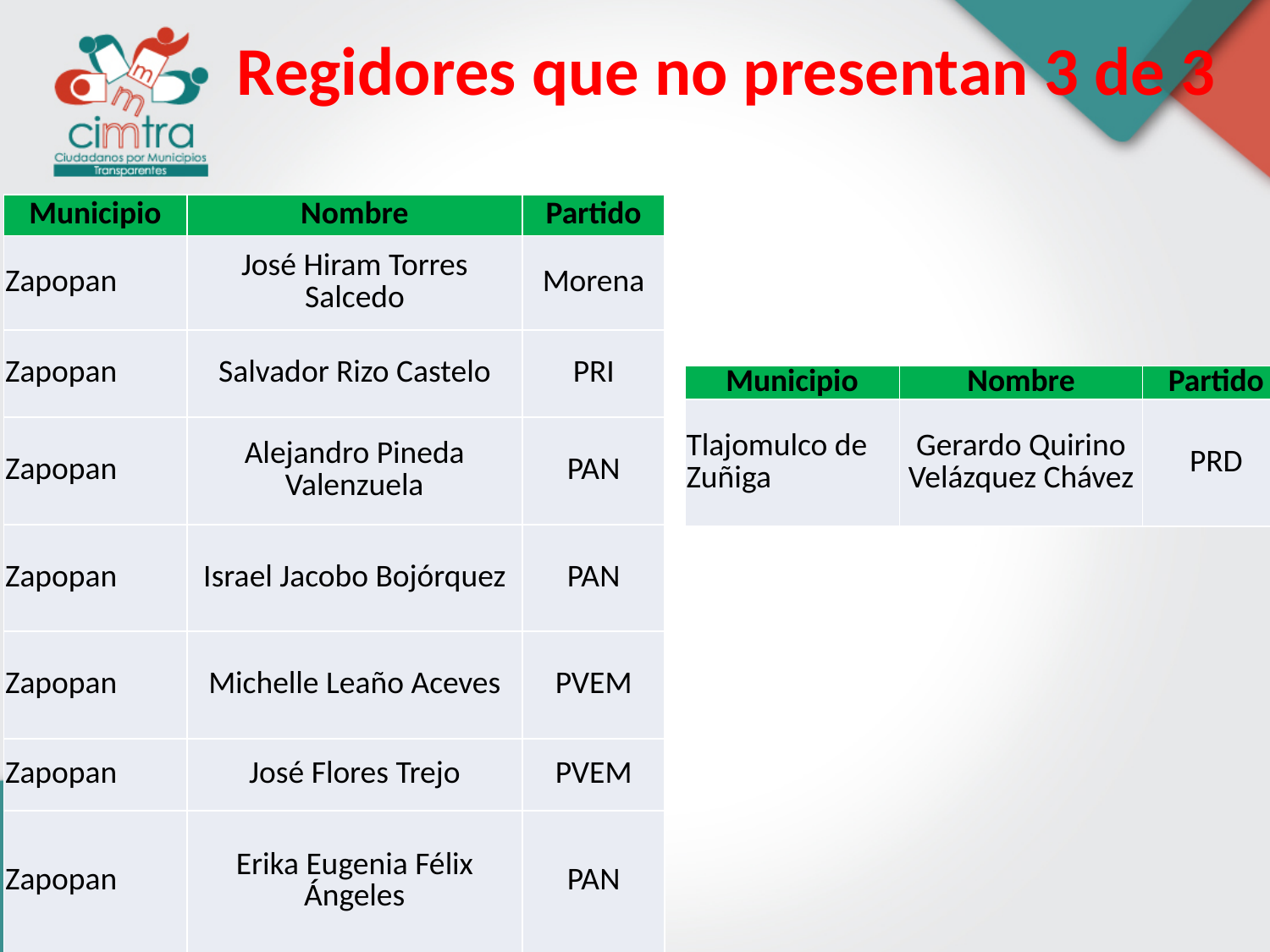

# Regidores que no presentan 3 de 3
| Municipio | Nombre | Partido |
| --- | --- | --- |
| Zapopan | José Hiram Torres Salcedo | Morena |
| Zapopan | Salvador Rizo Castelo | PRI |
| Zapopan | Alejandro Pineda Valenzuela | PAN |
| Zapopan | Israel Jacobo Bojórquez | PAN |
| Zapopan | Michelle Leaño Aceves | PVEM |
| Zapopan | José Flores Trejo | PVEM |
| Zapopan | Erika Eugenia Félix Ángeles | PAN |
| Municipio | Nombre | Partido |
| --- | --- | --- |
| Tlajomulco de Zuñiga | Gerardo Quirino Velázquez Chávez | PRD |